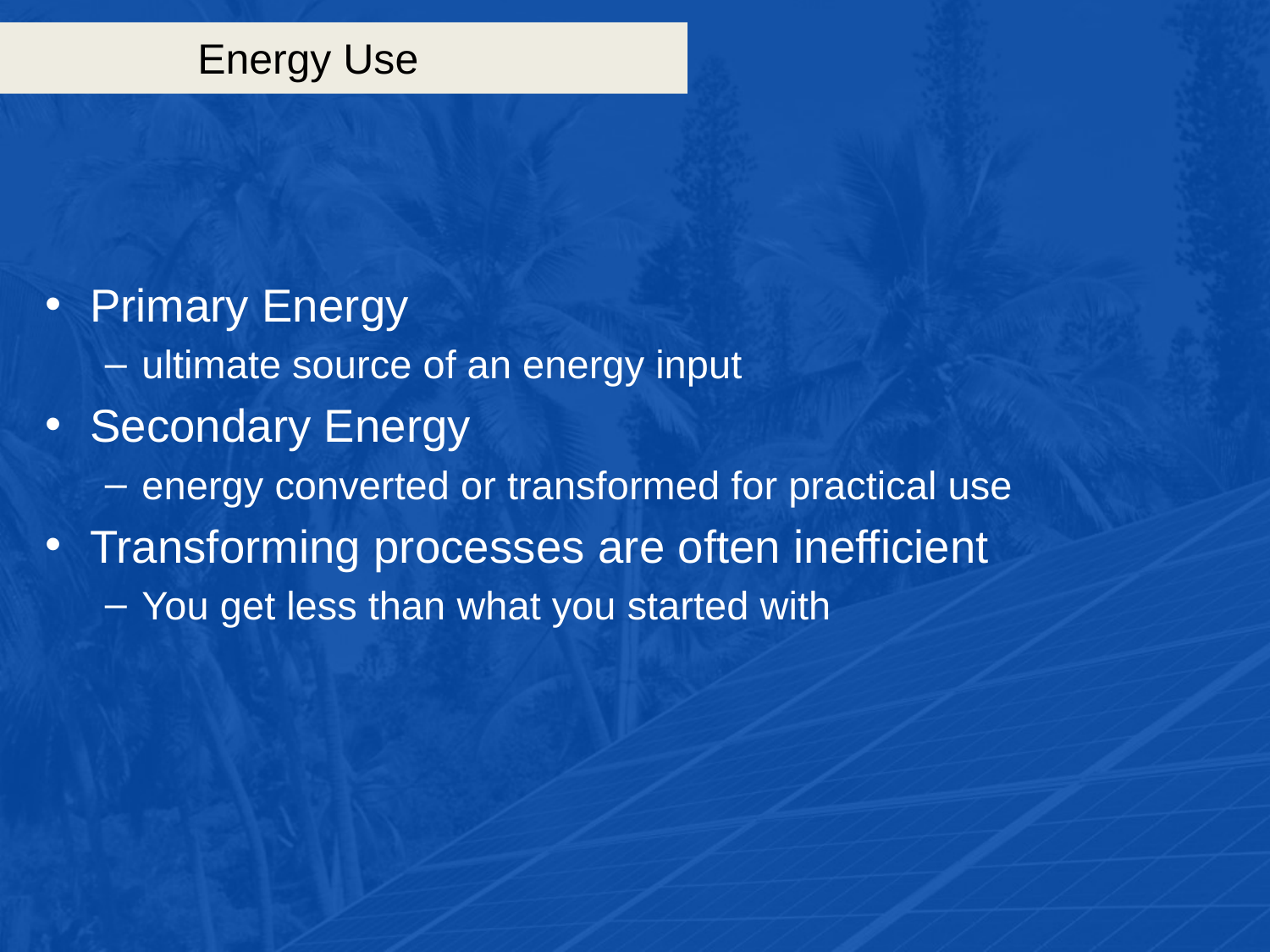

# Energy Use
Primary Energy
ultimate source of an energy input
Secondary Energy
energy converted or transformed for practical use
Transforming processes are often inefficient
You get less than what you started with